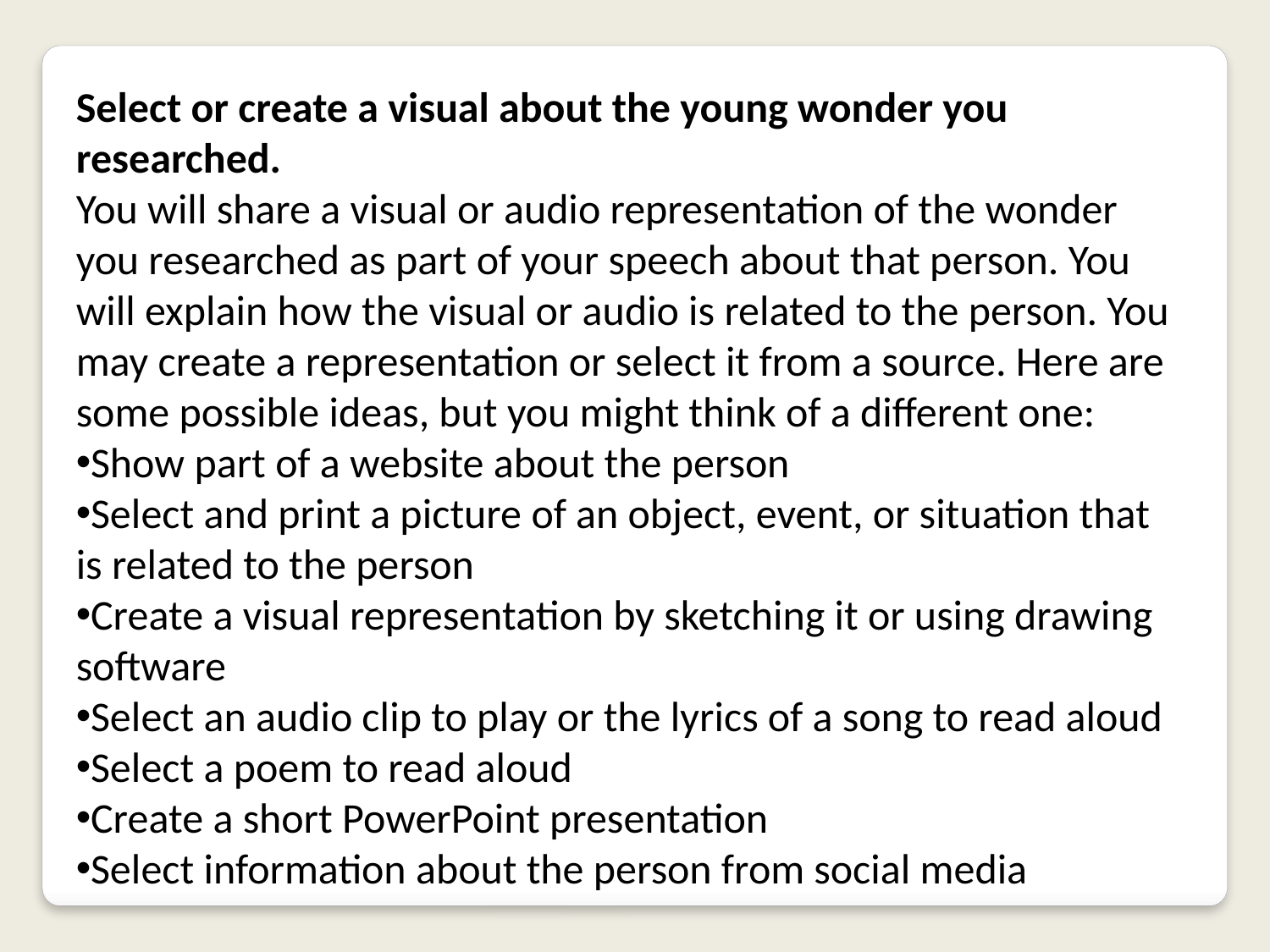

Select or create a visual about the young wonder you researched.
You will share a visual or audio representation of the wonder you researched as part of your speech about that person. You will explain how the visual or audio is related to the person. You may create a representation or select it from a source. Here are some possible ideas, but you might think of a different one:
Show part of a website about the person
Select and print a picture of an object, event, or situation that is related to the person
Create a visual representation by sketching it or using drawing software
Select an audio clip to play or the lyrics of a song to read aloud
Select a poem to read aloud
Create a short PowerPoint presentation
Select information about the person from social media